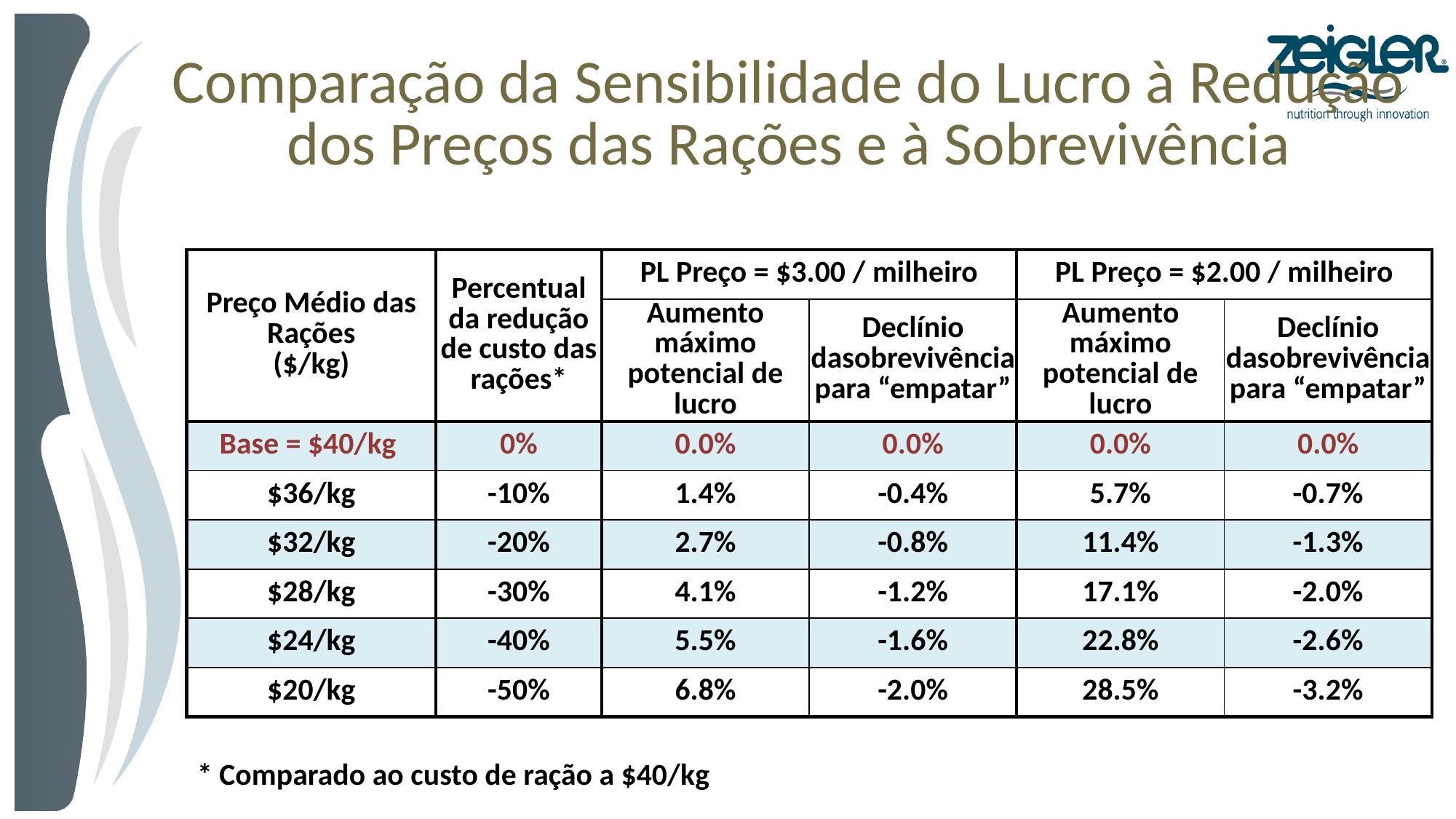

# Comparação da Sensibilidade do Lucro à Redução dos Preços das Rações e à Sobrevivência
| Preço Médio das Rações ($/kg) | Percentual da redução de custo das rações\* | PL Preço = $3.00 / milheiro |  | PL Preço = $2.00 / milheiro |  |
| --- | --- | --- | --- | --- | --- |
|  |  | Aumento máximo potencial de lucro | Declínio dasobrevivência para “empatar” | Aumento máximo potencial de lucro | Declínio dasobrevivência para “empatar” |
| Base = $40/kg | 0% | 0.0% | 0.0% | 0.0% | 0.0% |
| $36/kg | -10% | 1.4% | -0.4% | 5.7% | -0.7% |
| $32/kg | -20% | 2.7% | -0.8% | 11.4% | -1.3% |
| $28/kg | -30% | 4.1% | -1.2% | 17.1% | -2.0% |
| $24/kg | -40% | 5.5% | -1.6% | 22.8% | -2.6% |
| $20/kg | -50% | 6.8% | -2.0% | 28.5% | -3.2% |
* Comparado ao custo de ração a $40/kg